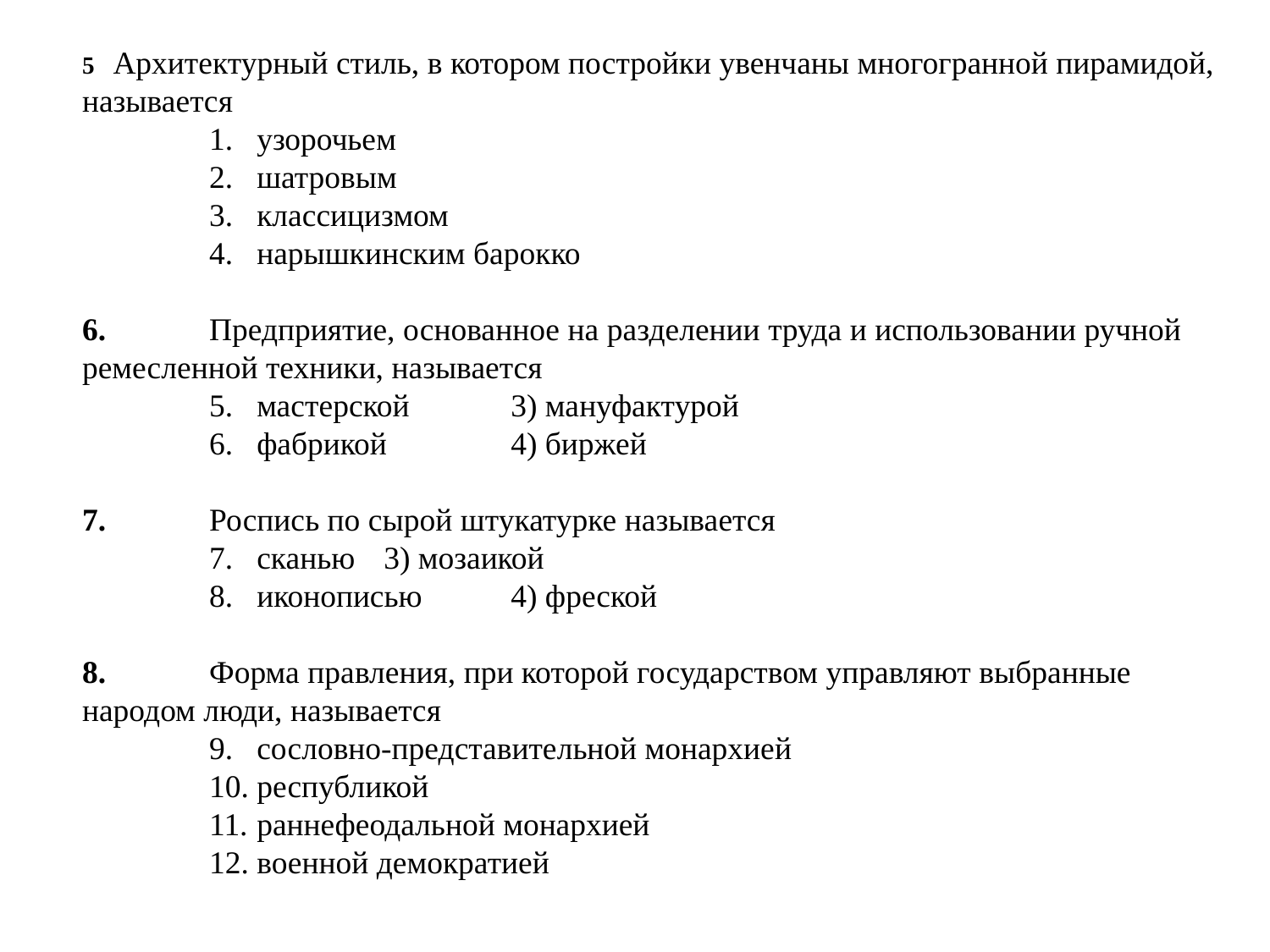

5   Архитектурный стиль, в котором постройки увенчаны многогранной пирамидой, называется
узорочьем
шатровым
классицизмом
нарышкинским барокко

6.	Предприятие, основанное на разделении труда и использовании ручной ремесленной техники, называется
мастерской	3) мануфактурой
фабрикой	4) биржей

7.	Роспись по сырой штукатурке называется
сканью	3) мозаикой
иконописью	4) фреской

8.	Форма правления, при которой государством управляют выбранные
народом люди, называется
сословно-представительной монархией
республикой
раннефеодальной монархией
военной демократией